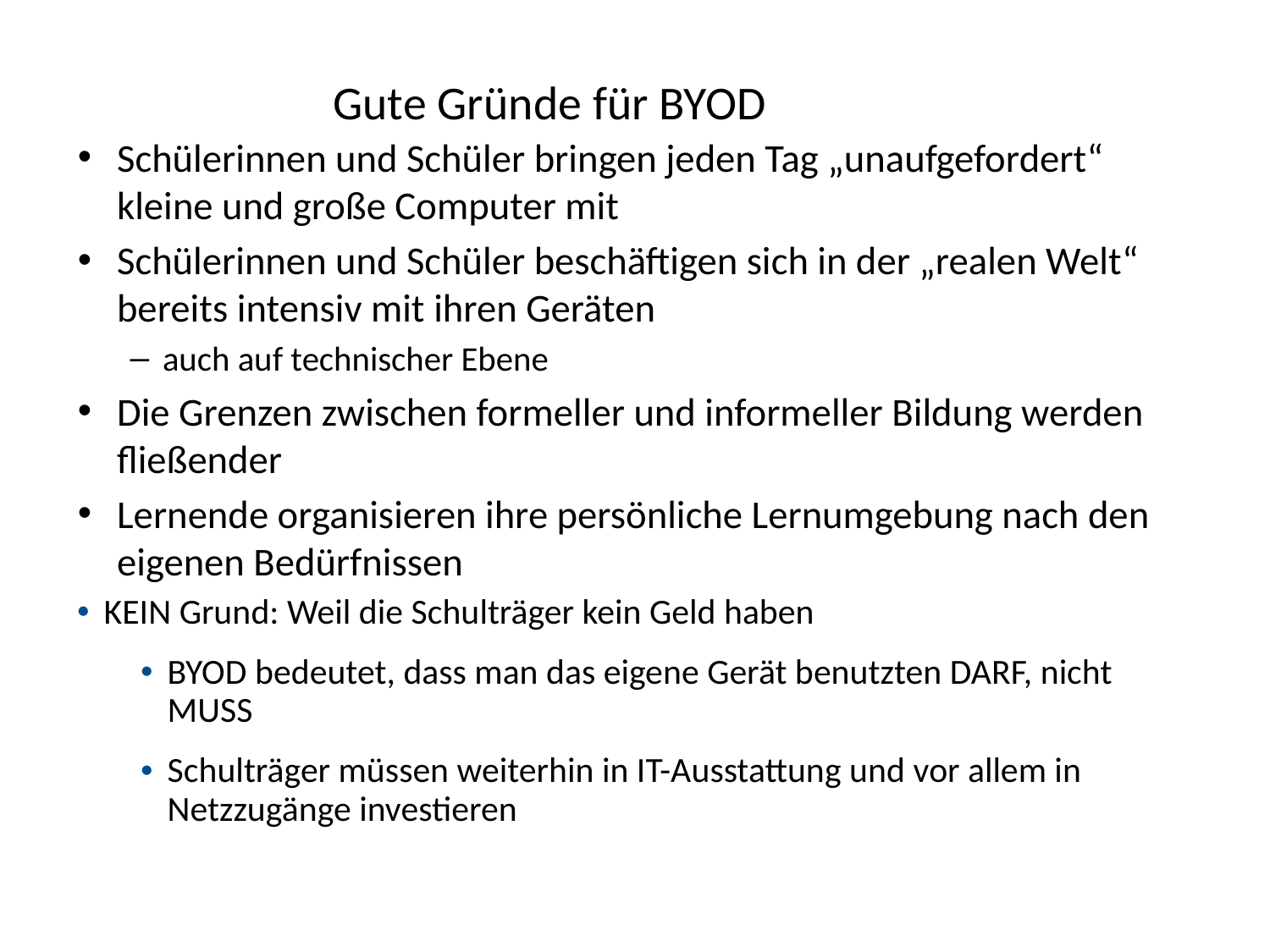

# Gute Gründe für BYOD
Schülerinnen und Schüler bringen jeden Tag „unaufgefordert“ kleine und große Computer mit
Schülerinnen und Schüler beschäftigen sich in der „realen Welt“ bereits intensiv mit ihren Geräten
auch auf technischer Ebene
Die Grenzen zwischen formeller und informeller Bildung werden fließender
Lernende organisieren ihre persönliche Lernumgebung nach den eigenen Bedürfnissen

KEIN Grund: Weil die Schulträger kein Geld haben
BYOD bedeutet, dass man das eigene Gerät benutzten DARF, nicht MUSS
Schulträger müssen weiterhin in IT-Ausstattung und vor allem in Netzzugänge investieren